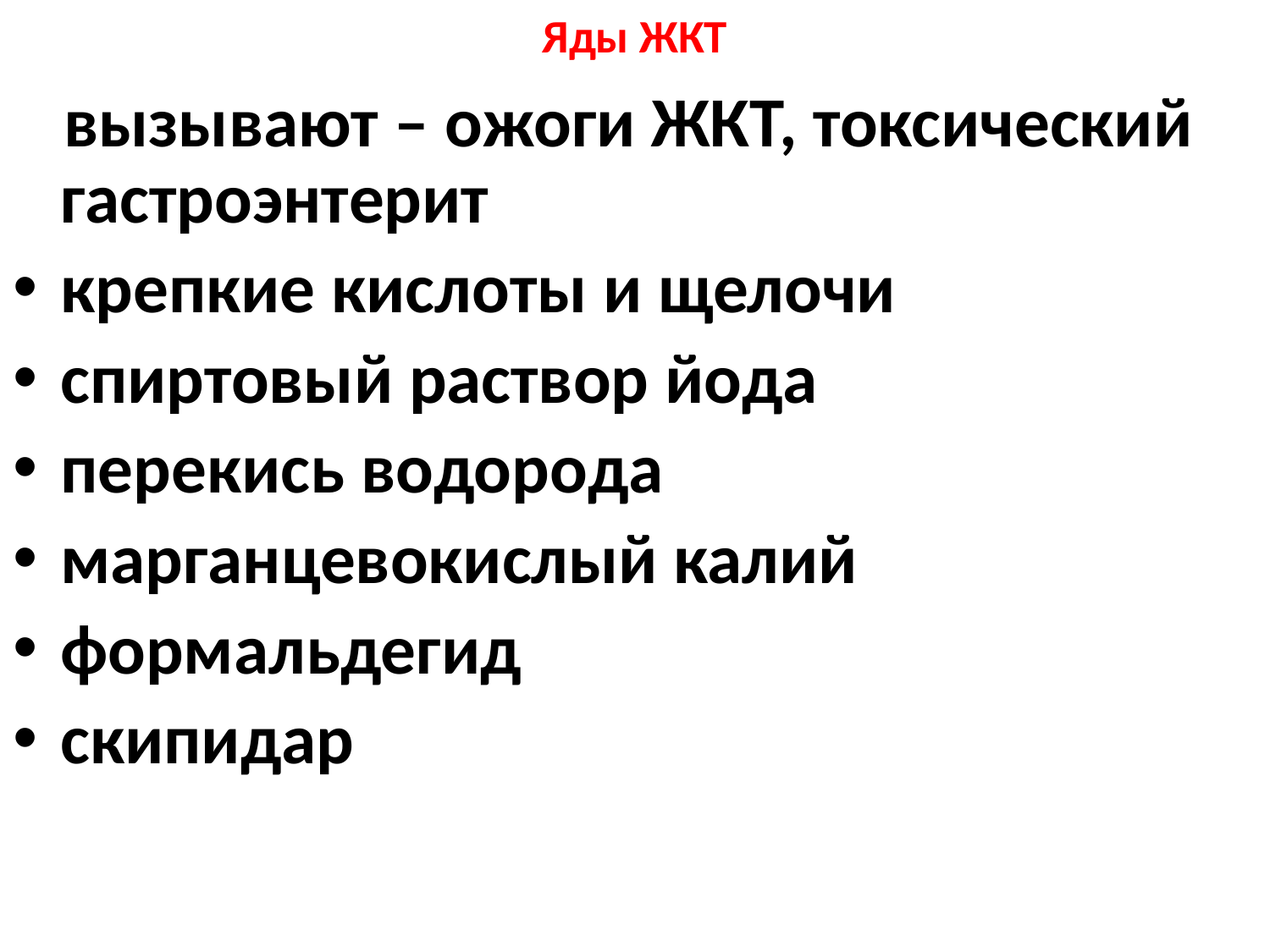

# Яды ЖКТ
    вызывают – ожоги ЖКТ, токсический гастроэнтерит
крепкие кислоты и щелочи
спиртовый раствор йода
перекись водорода
марганцевокислый калий
формальдегид
скипидар